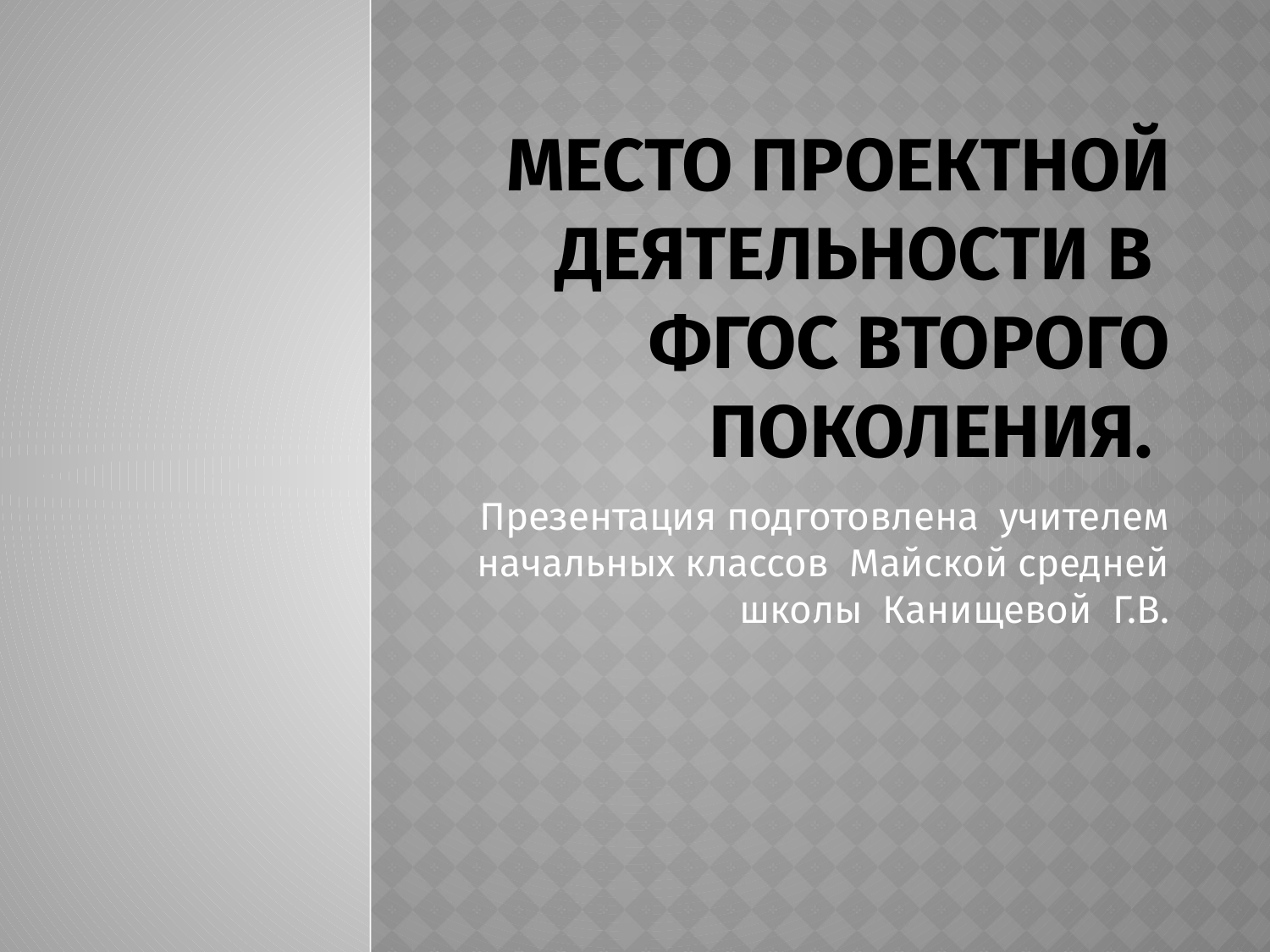

# Место проектной деятельности в  ФГОС второго поколения.
Презентация подготовлена  учителем начальных классов  Майской средней школы  Канищевой  Г.В.